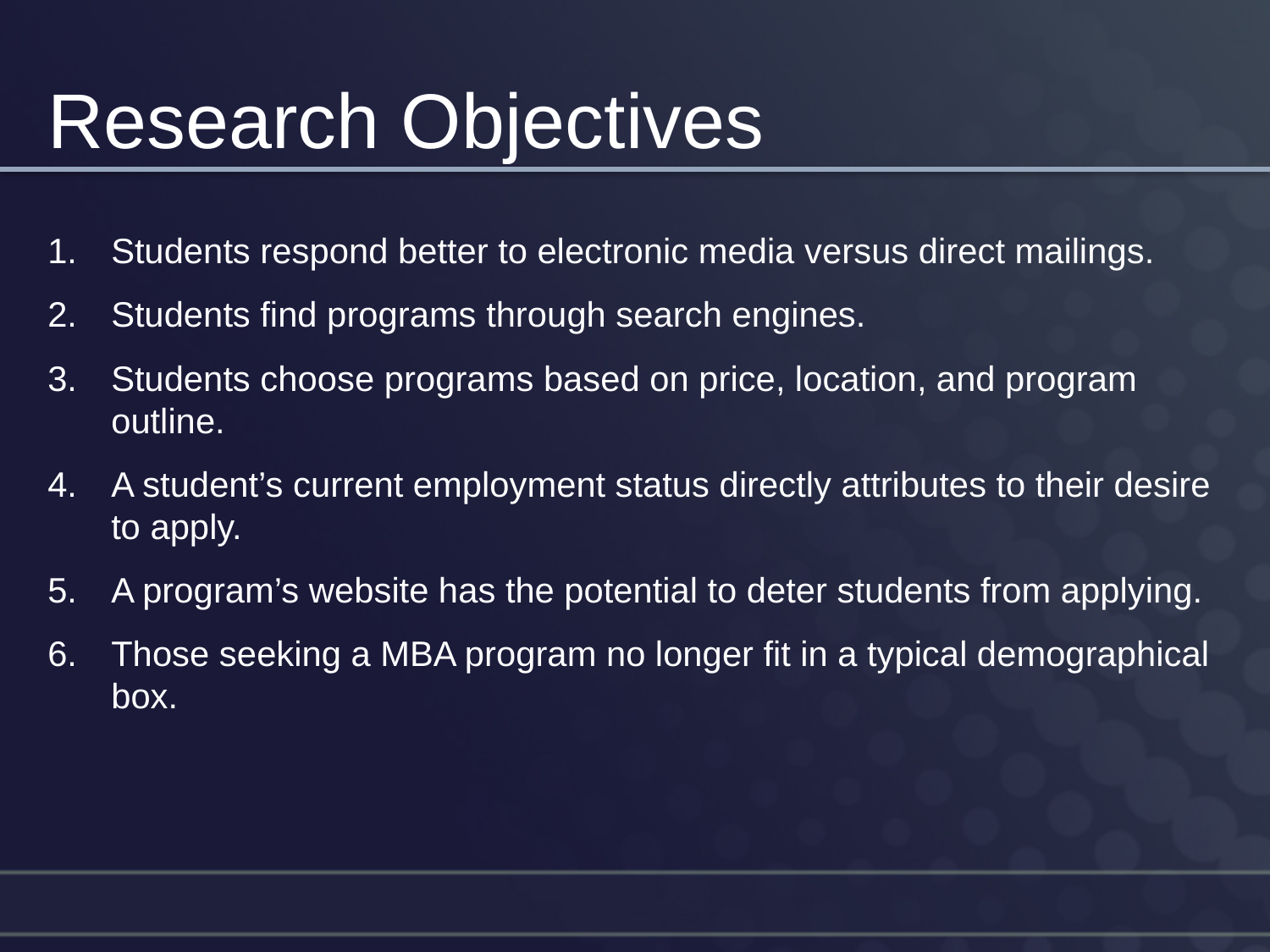

# Research Objectives
Students respond better to electronic media versus direct mailings.
Students find programs through search engines.
Students choose programs based on price, location, and program outline.
A student’s current employment status directly attributes to their desire to apply.
A program’s website has the potential to deter students from applying.
Those seeking a MBA program no longer fit in a typical demographical box.